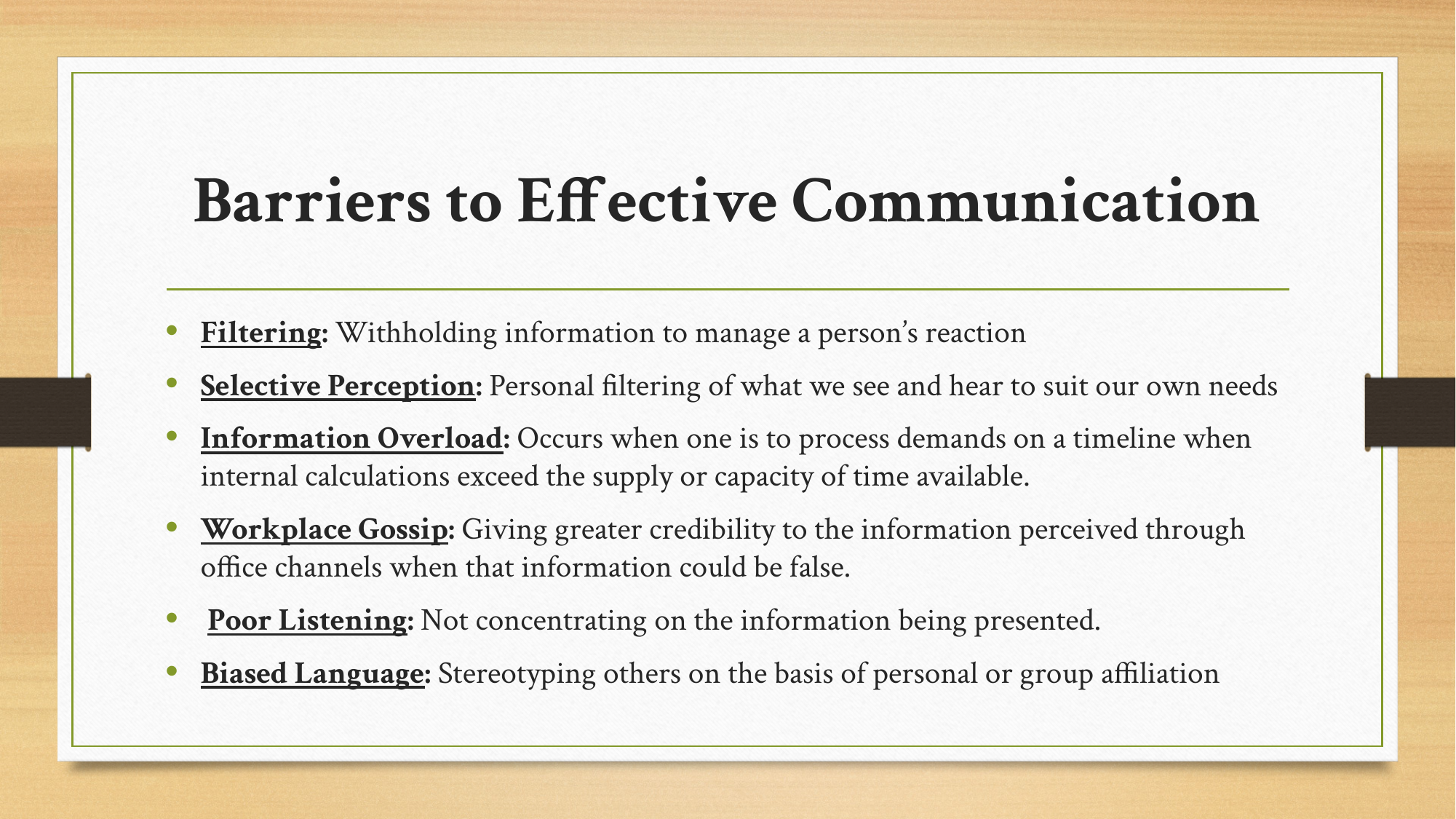

# Barriers to Effective Communication
Filtering: Withholding information to manage a person’s reaction
Selective Perception: Personal filtering of what we see and hear to suit our own needs
Information Overload: Occurs when one is to process demands on a timeline when internal calculations exceed the supply or capacity of time available.
Workplace Gossip: Giving greater credibility to the information perceived through office channels when that information could be false.
 Poor Listening: Not concentrating on the information being presented.
Biased Language: Stereotyping others on the basis of personal or group affiliation